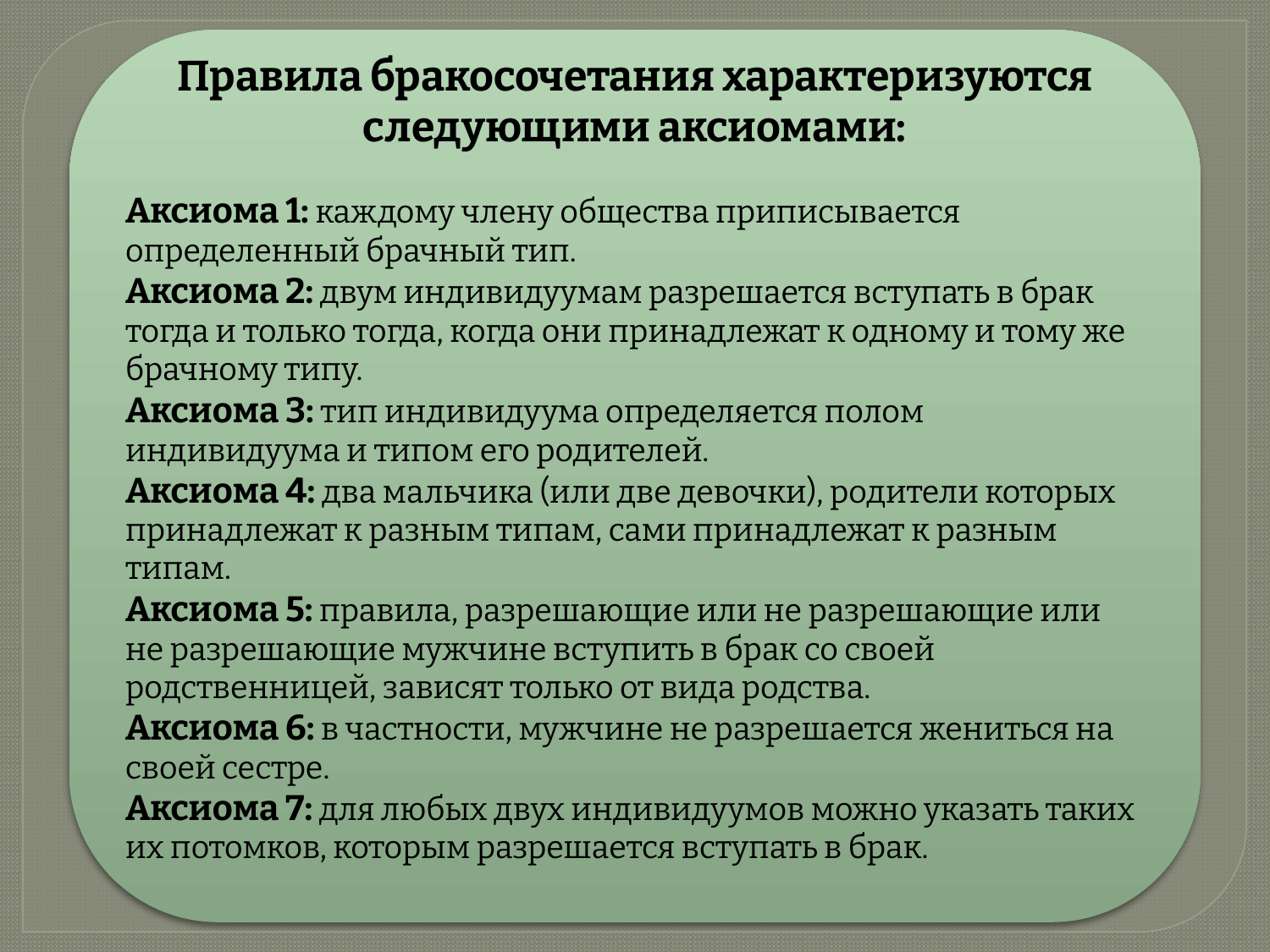

Правила бракосочетания характеризуются следующими аксиомами:

Аксиома 1: каждому члену общества приписывается определенный брачный тип.
Аксиома 2: двум индивидуумам разрешается вступать в брак тогда и только тогда, когда они принадлежат к одному и тому же брачному типу.
Аксиома 3: тип индивидуума определяется полом индивидуума и типом его родителей.
Аксиома 4: два мальчика (или две девочки), родители которых принадлежат к разным типам, сами принадлежат к разным типам.
Аксиома 5: правила, разрешающие или не разрешающие или не разрешающие мужчине вступить в брак со своей родственницей, зависят только от вида родства.
Аксиома 6: в частности, мужчине не разрешается жениться на своей сестре.
Аксиома 7: для любых двух индивидуумов можно указать таких их потомков, которым разрешается вступать в брак.